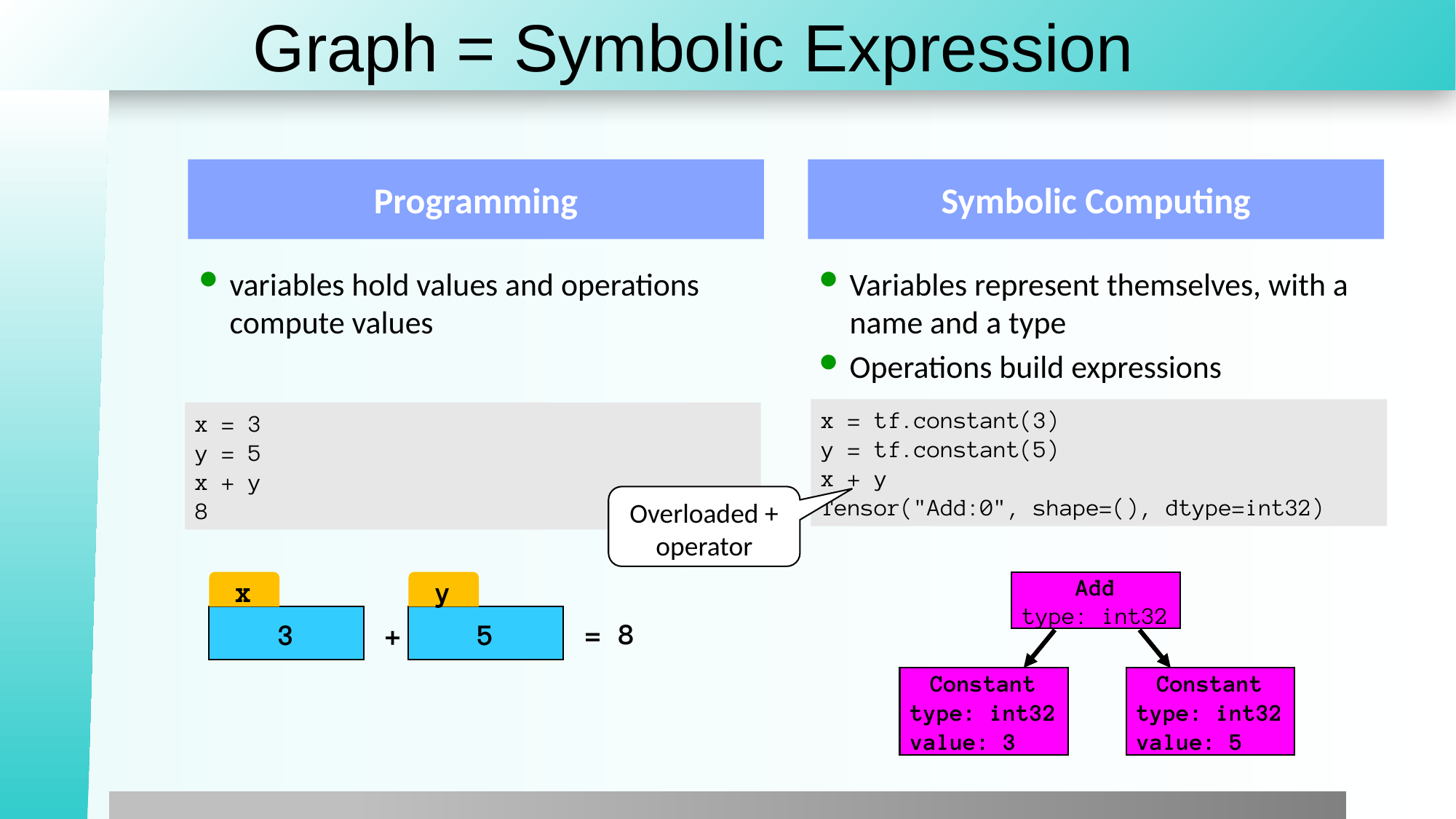

# Graph = Symbolic Expression
Programming
Symbolic Computing
variables hold values and operations compute values

Variables represent themselves, with a name and a type
Operations build expressions

x = tf.constant(3)
y = tf.constant(5)
x + y
Tensor("Add:0", shape=(), dtype=int32)
x = 3
y = 5
x + y
8
Overloaded + operator
x
3
y
5
Add
type: int32
= 8
+
Constant
type: int32
value: 5
Constant
type: int32
value: 3